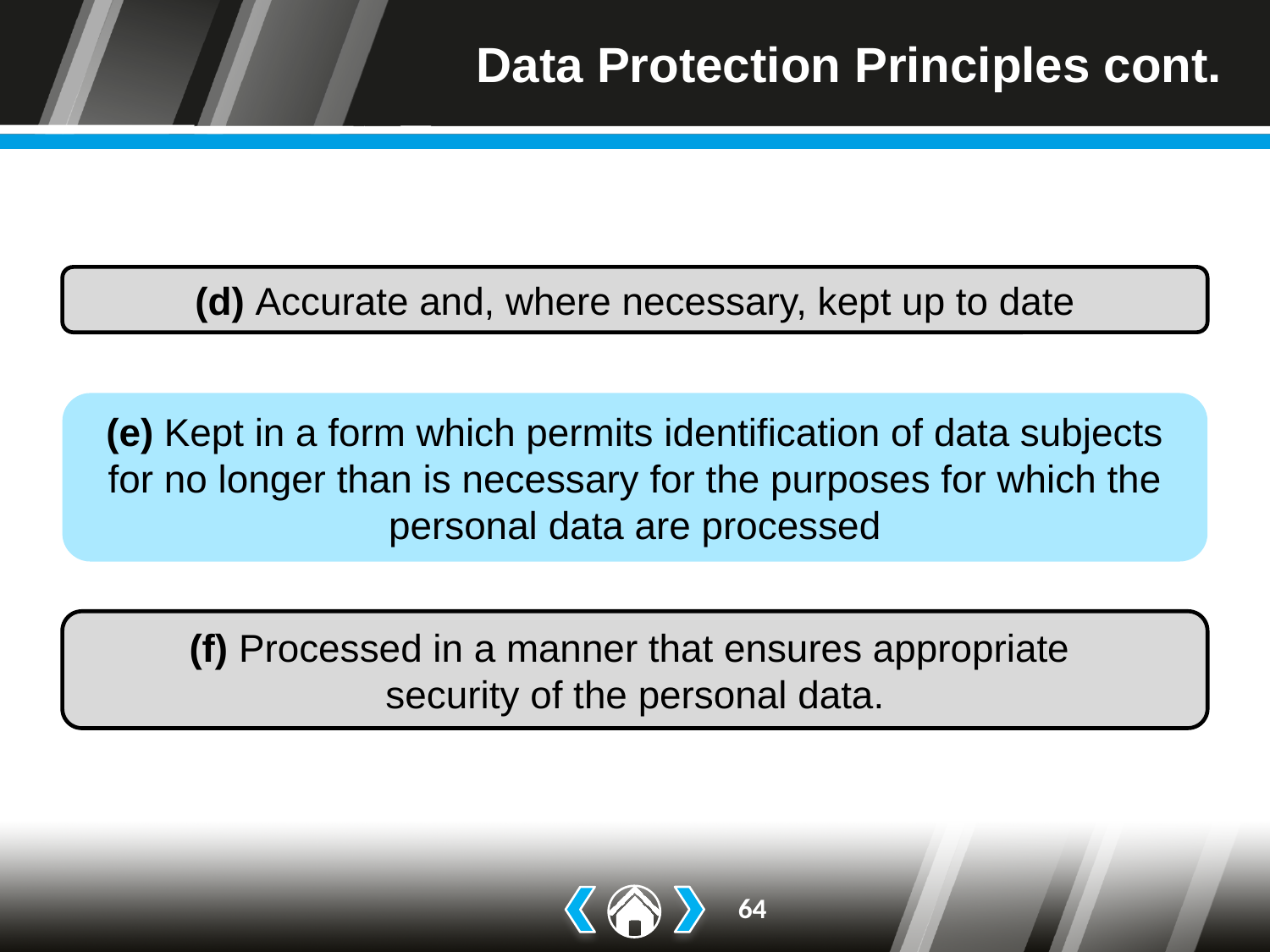

# Data Protection Principles cont.
(d) Accurate and, where necessary, kept up to date
(e) Kept in a form which permits identification of data subjects for no longer than is necessary for the purposes for which the personal data are processed
(f) Processed in a manner that ensures appropriate
security of the personal data.